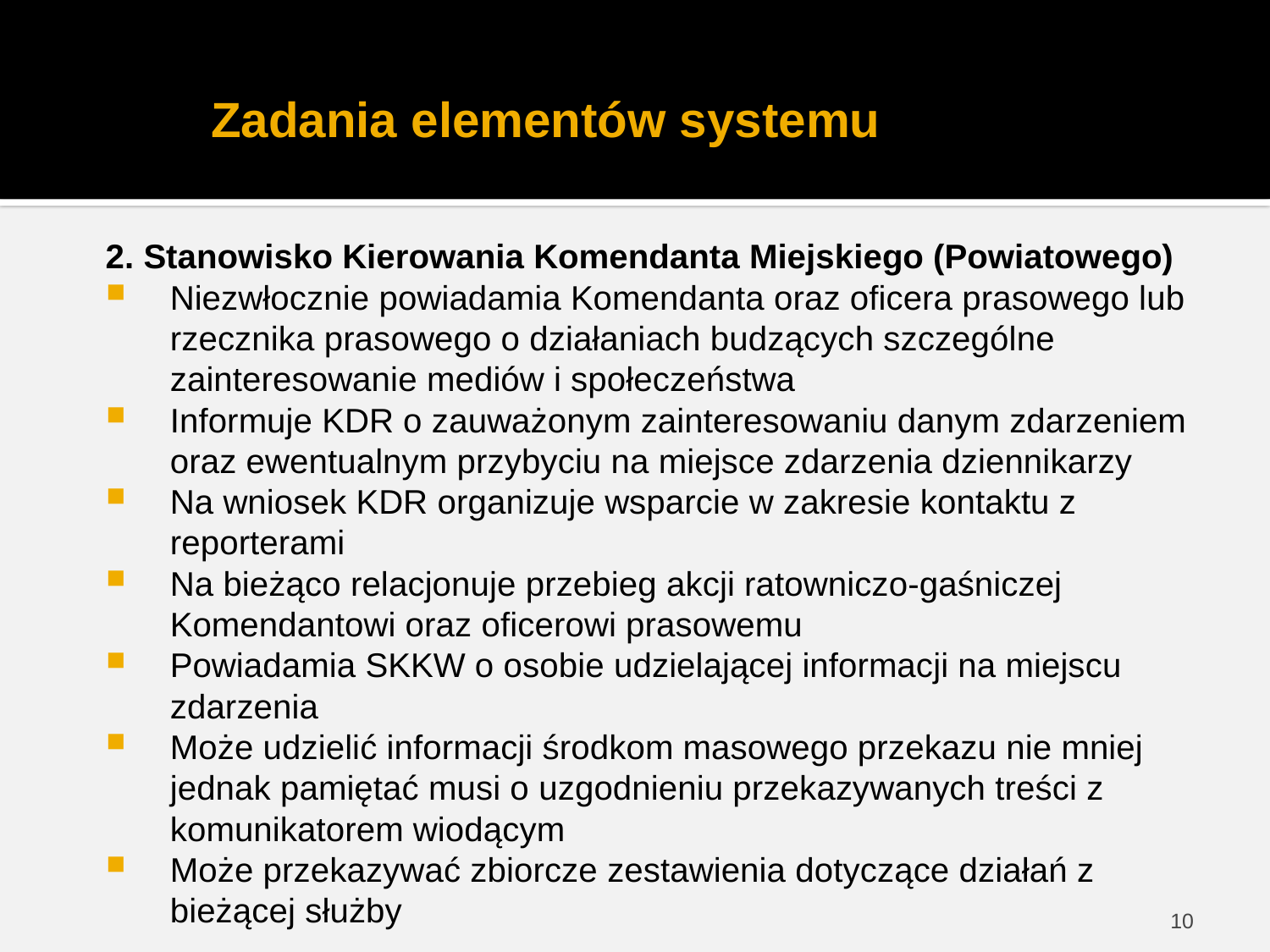

# Zadania elementów systemu
2. Stanowisko Kierowania Komendanta Miejskiego (Powiatowego)
Niezwłocznie powiadamia Komendanta oraz oficera prasowego lub rzecznika prasowego o działaniach budzących szczególne zainteresowanie mediów i społeczeństwa
Informuje KDR o zauważonym zainteresowaniu danym zdarzeniem oraz ewentualnym przybyciu na miejsce zdarzenia dziennikarzy
Na wniosek KDR organizuje wsparcie w zakresie kontaktu z reporterami
Na bieżąco relacjonuje przebieg akcji ratowniczo-gaśniczej Komendantowi oraz oficerowi prasowemu
Powiadamia SKKW o osobie udzielającej informacji na miejscu zdarzenia
Może udzielić informacji środkom masowego przekazu nie mniej jednak pamiętać musi o uzgodnieniu przekazywanych treści z komunikatorem wiodącym
Może przekazywać zbiorcze zestawienia dotyczące działań z bieżącej służby
10